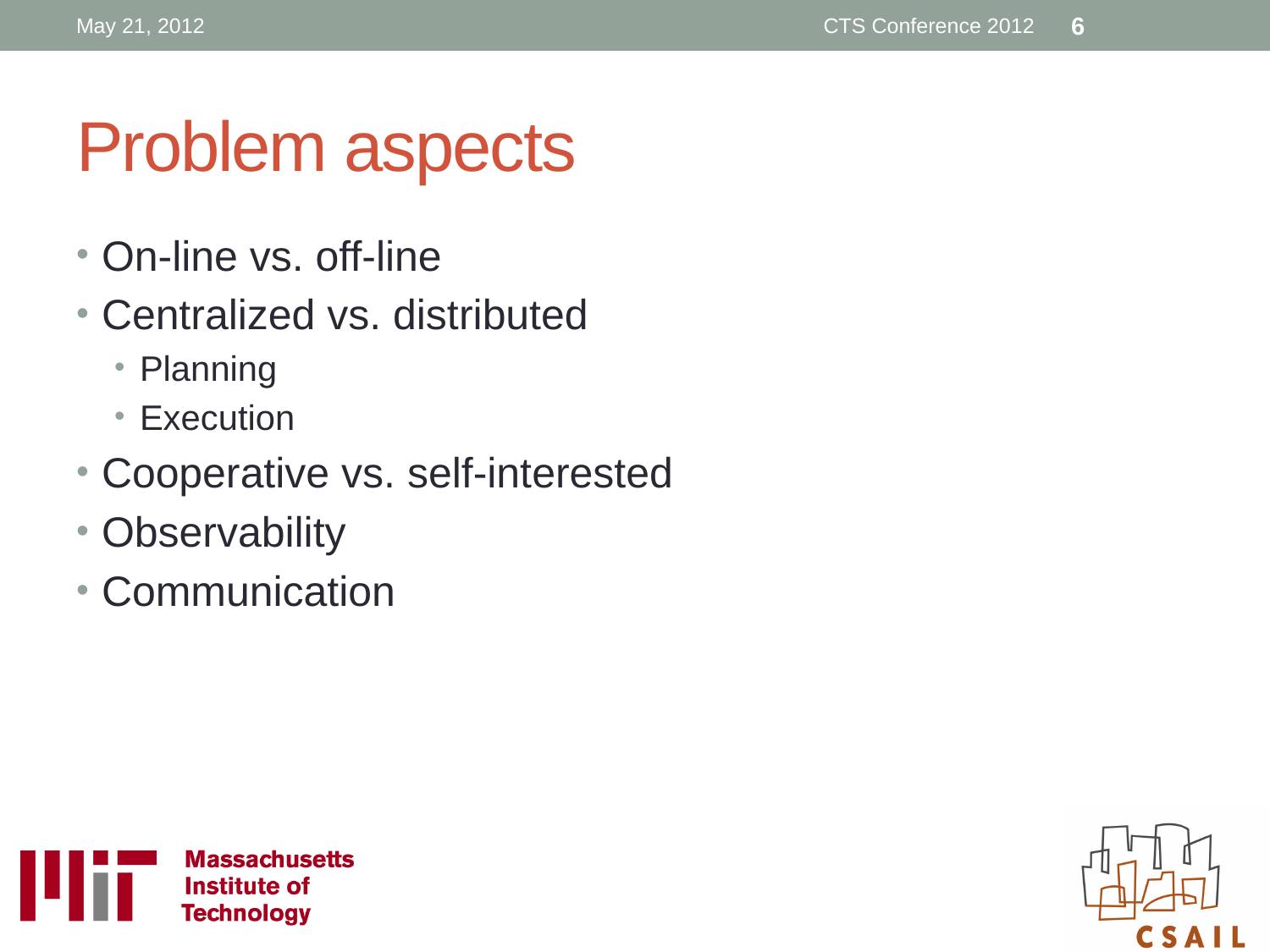

May 21, 2012
CTS Conference 2012
6
# Problem aspects
On-line vs. off-line
Centralized vs. distributed
Planning
Execution
Cooperative vs. self-interested
Observability
Communication